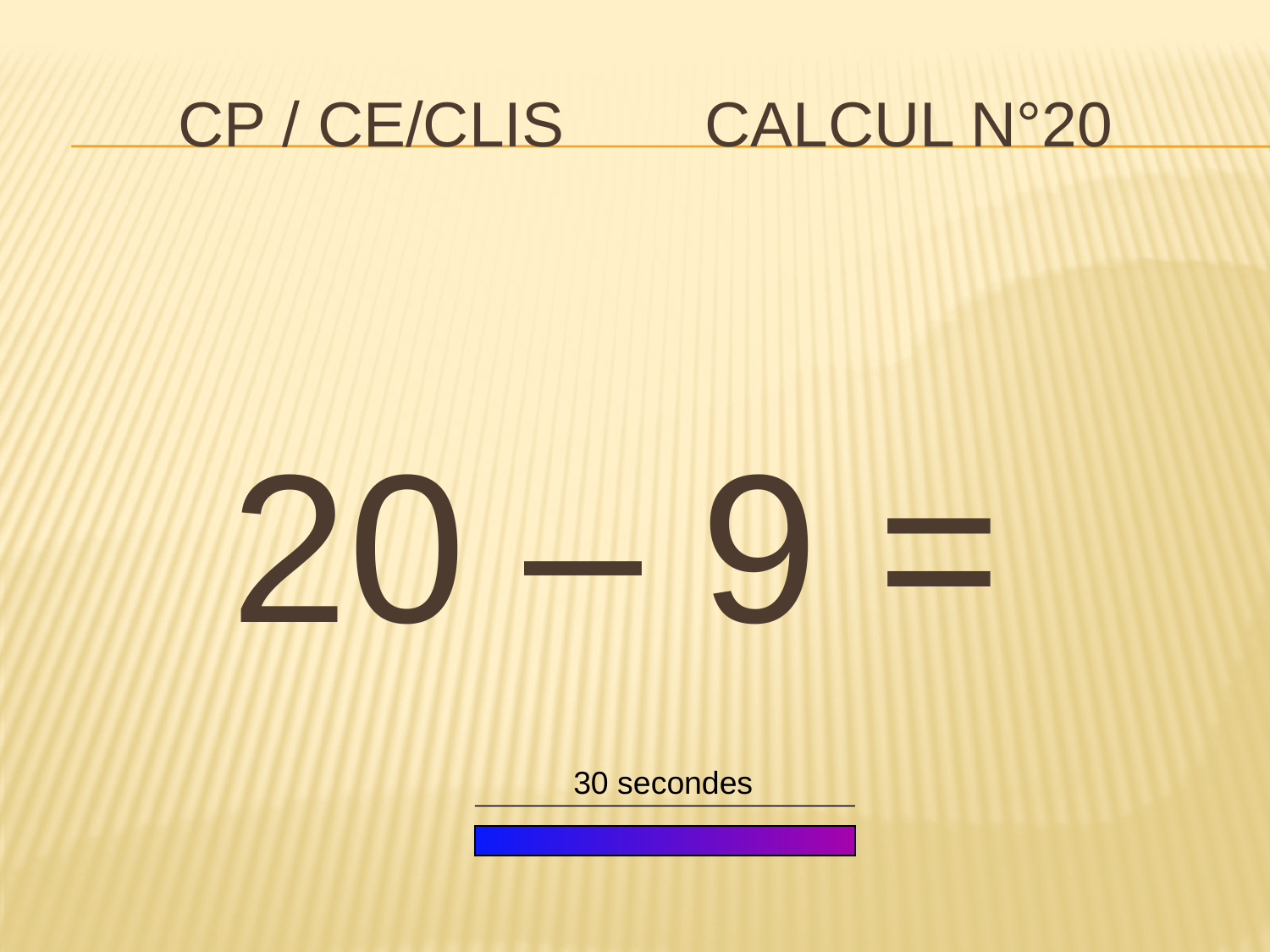

# CP / CE/CLIS        Calcul n°20

20 – 9 =
30 secondes